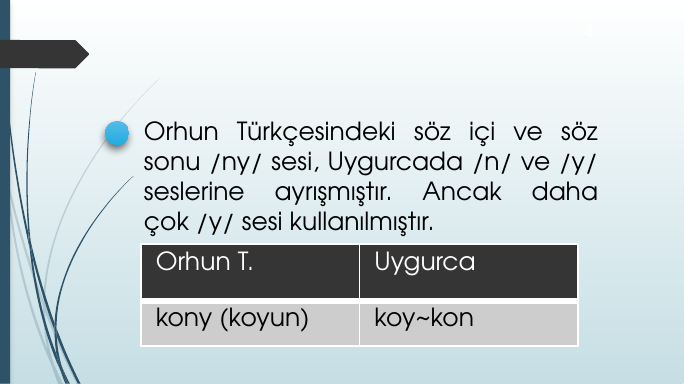

4
Orhun Türkçesindeki söz içi ve söz sonu /ny/ sesi, Uygurcada /n/ ve /y/ seslerine ayrışmıştır. Ancak daha çok /y/ sesi kullanılmıştır.

| Orhun T. | Uygurca |
| --- | --- |
| kony (koyun) | koy~kon |